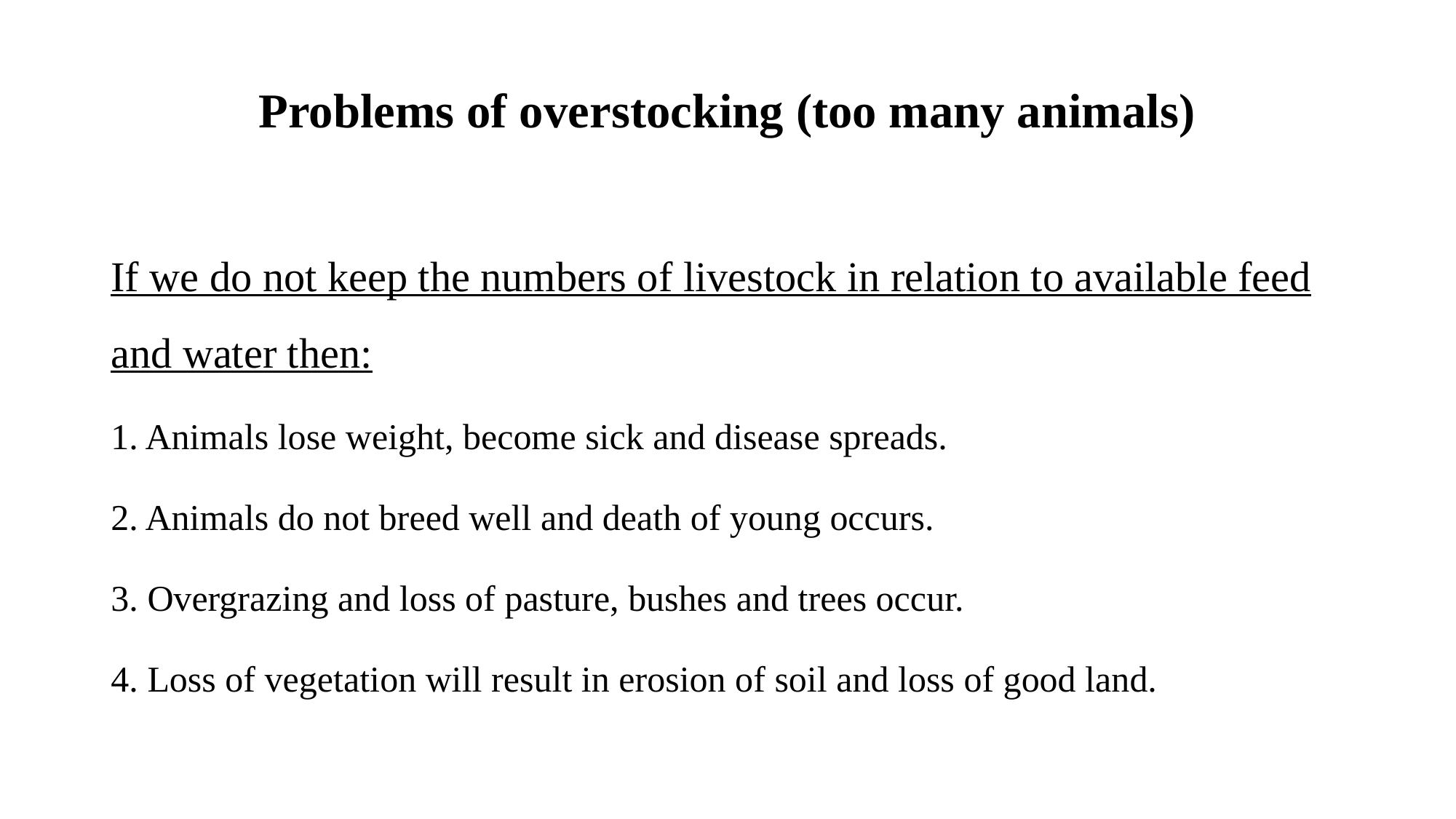

# Problems of overstocking (too many animals)
If we do not keep the numbers of livestock in relation to available feed and water then:
1. Animals lose weight, become sick and disease spreads.
2. Animals do not breed well and death of young occurs.
3. Overgrazing and loss of pasture, bushes and trees occur.
4. Loss of vegetation will result in erosion of soil and loss of good land.